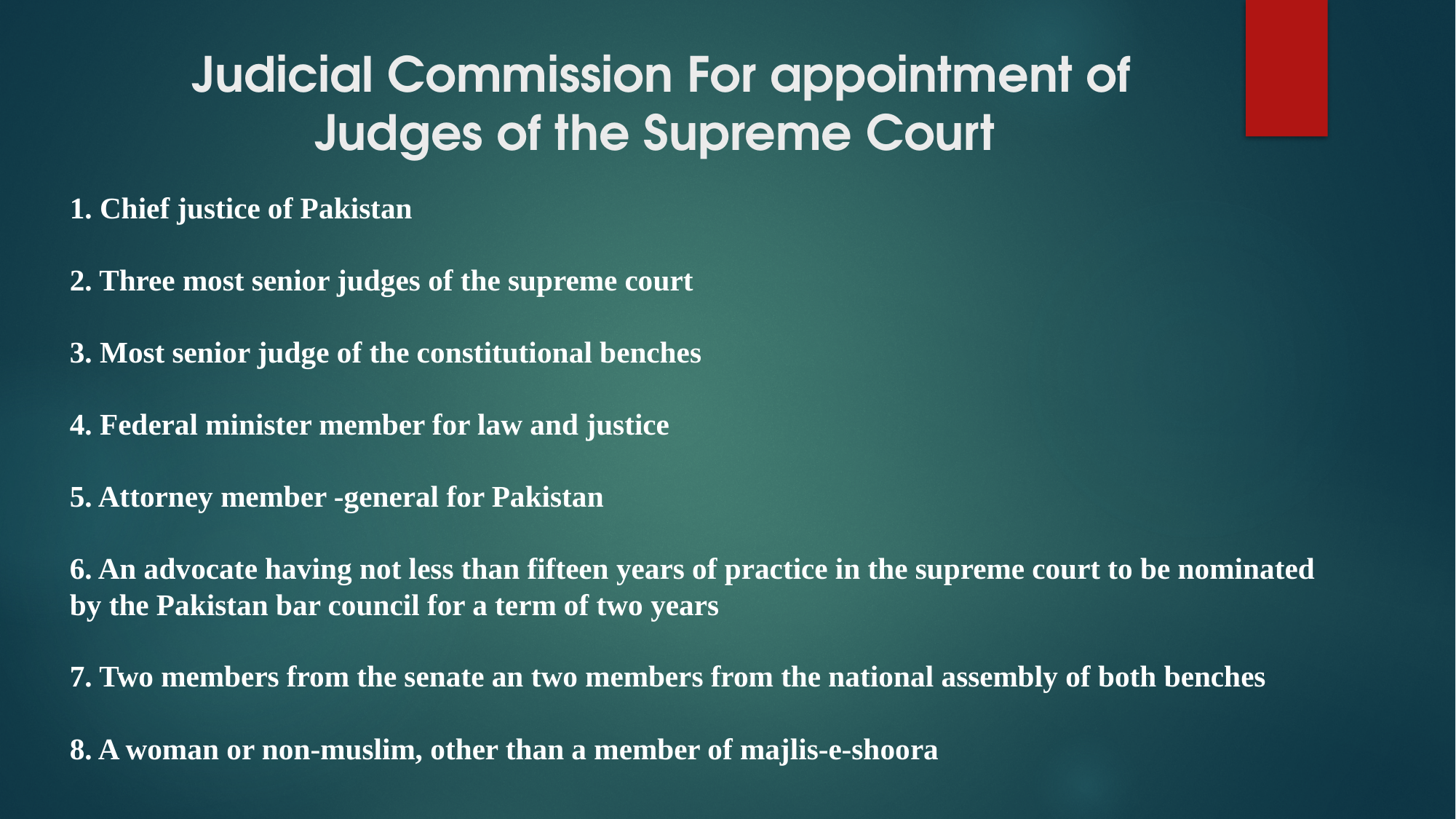

# Judicial Commission For appointment of Judges of the Supreme Court
1. Chief justice of Pakistan
2. Three most senior judges of the supreme court
3. Most senior judge of the constitutional benches
4. Federal minister member for law and justice
5. Attorney member -general for Pakistan
6. An advocate having not less than fifteen years of practice in the supreme court to be nominated by the Pakistan bar council for a term of two years
7. Two members from the senate an two members from the national assembly of both benches
8. A woman or non-muslim, other than a member of majlis-e-shoora